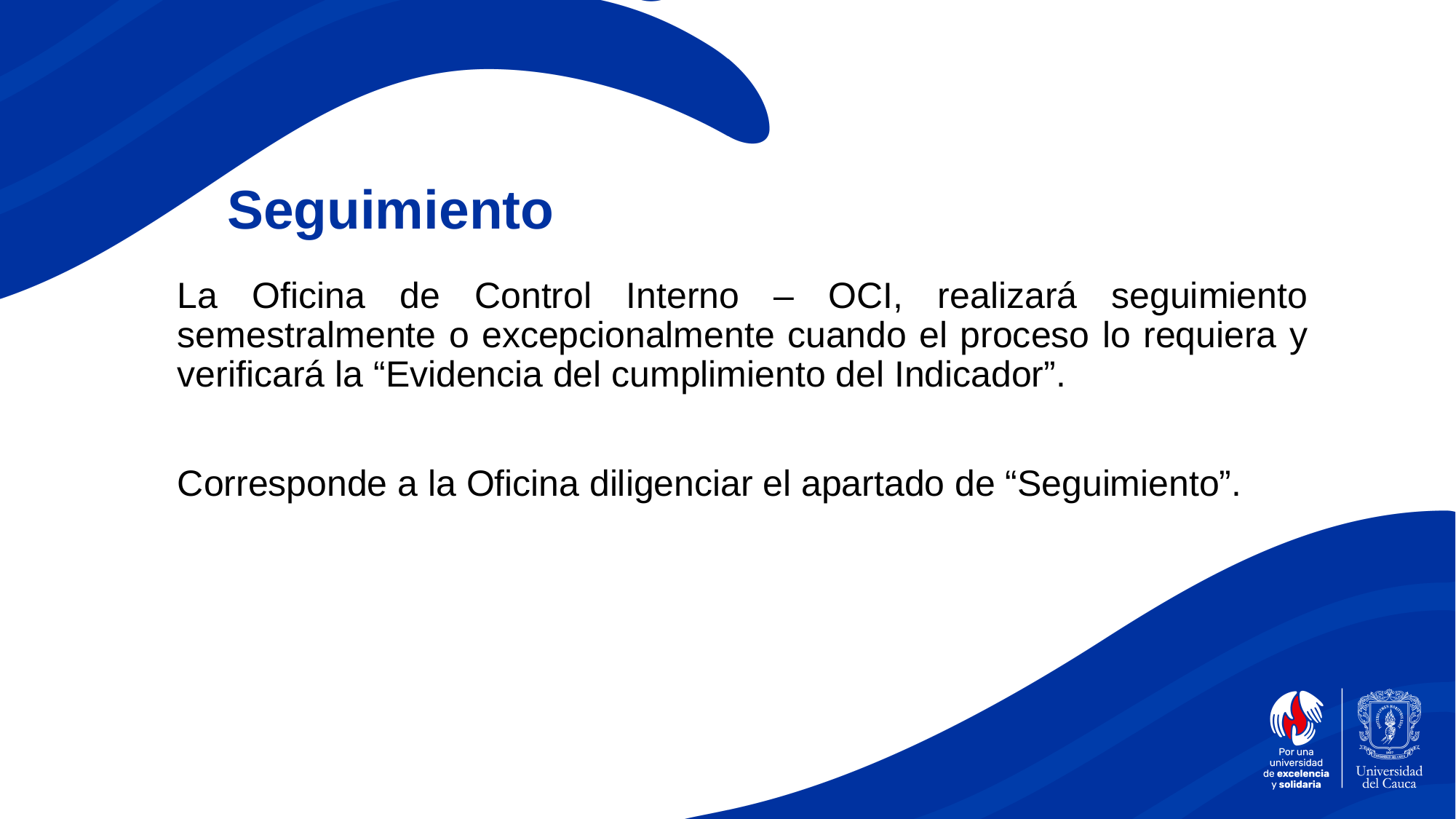

Seguimiento
La Oficina de Control Interno – OCI, realizará seguimiento semestralmente o excepcionalmente cuando el proceso lo requiera y verificará la “Evidencia del cumplimiento del Indicador”.

Corresponde a la Oficina diligenciar el apartado de “Seguimiento”.